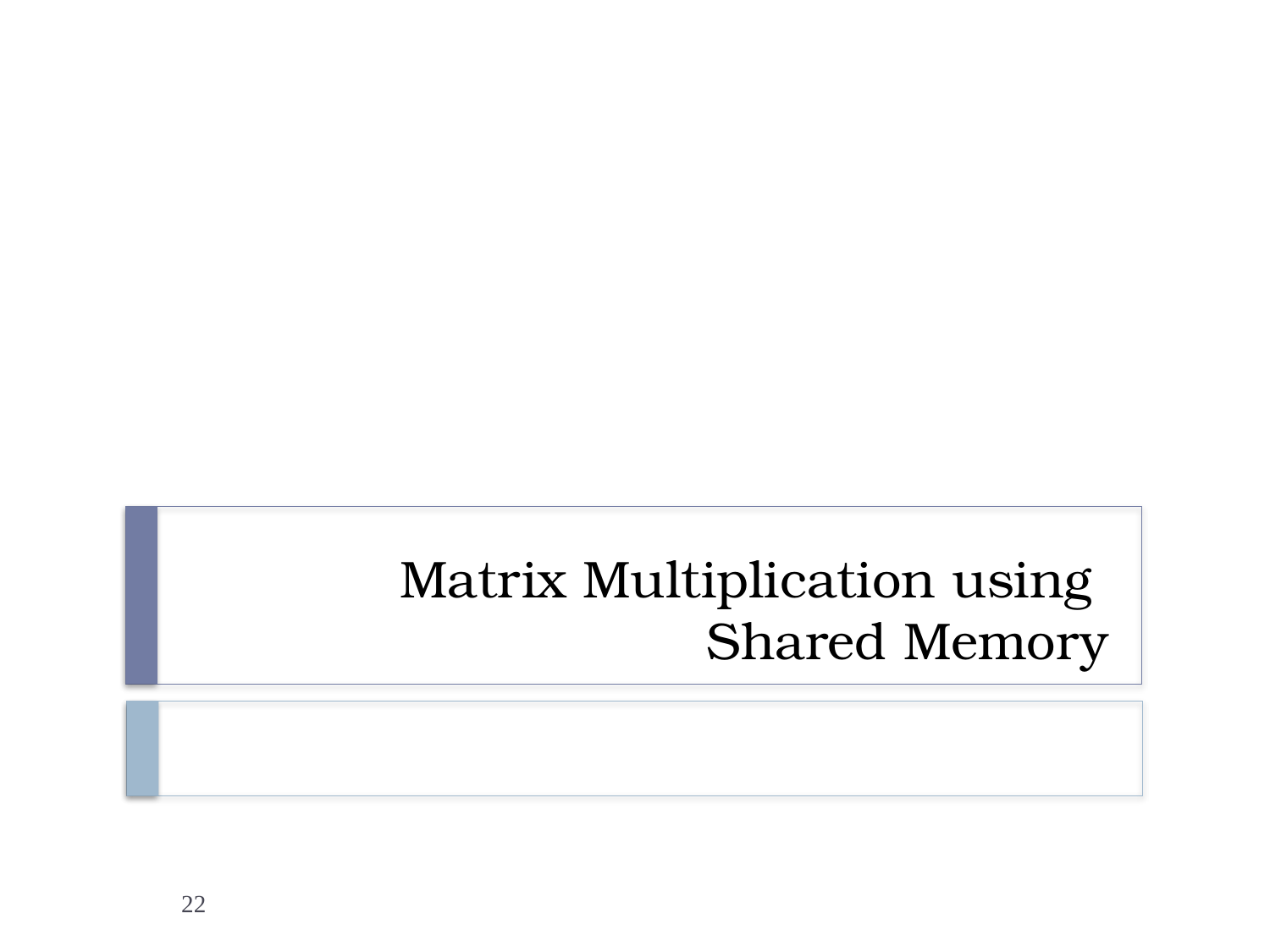

# Matrix Multiplication using Shared Memory

22